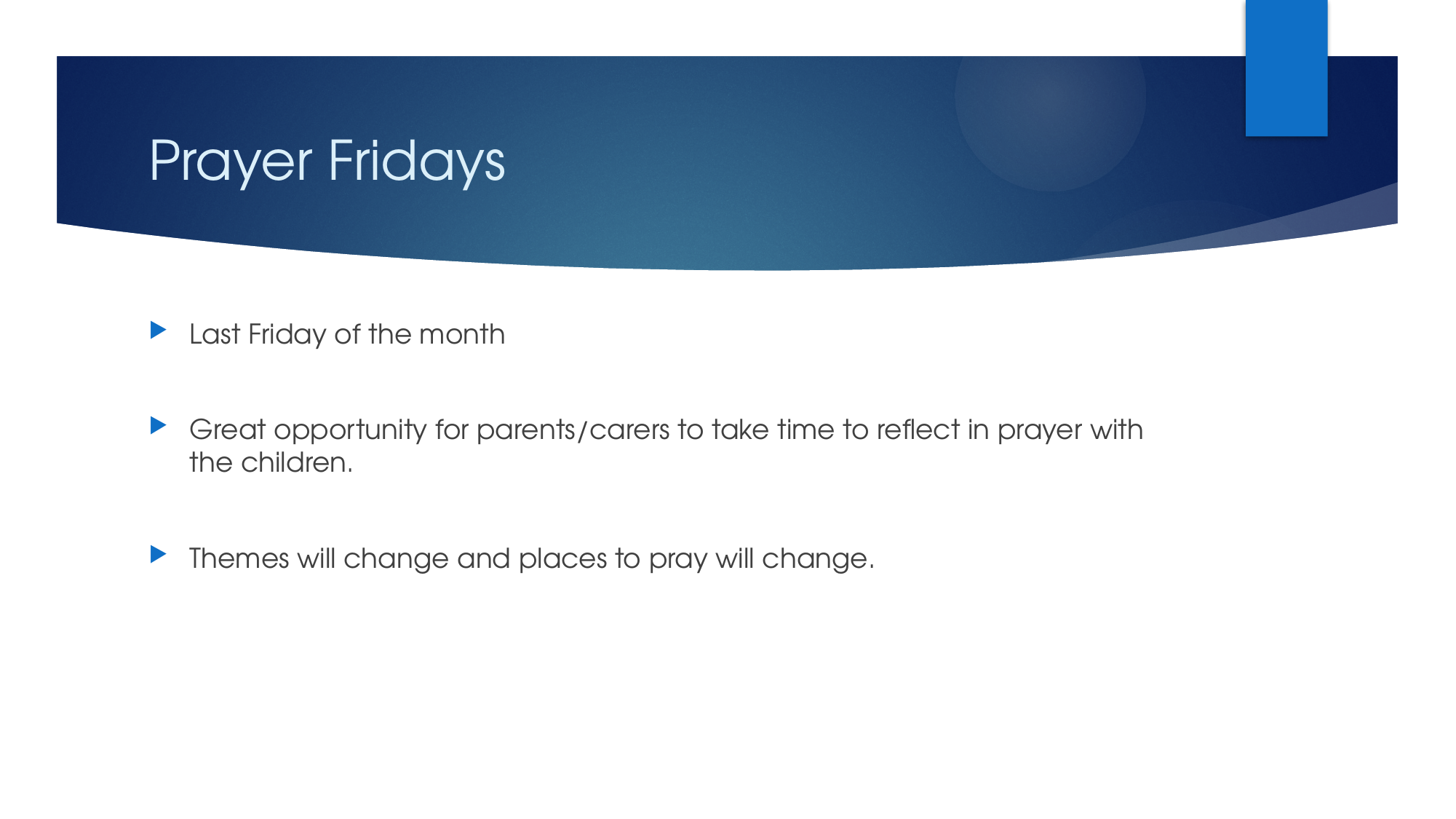

# Prayer Fridays
Last Friday of the month

Great opportunity for parents/carers to take time to reflect in prayer with the children.

Themes will change and places to pray will change.